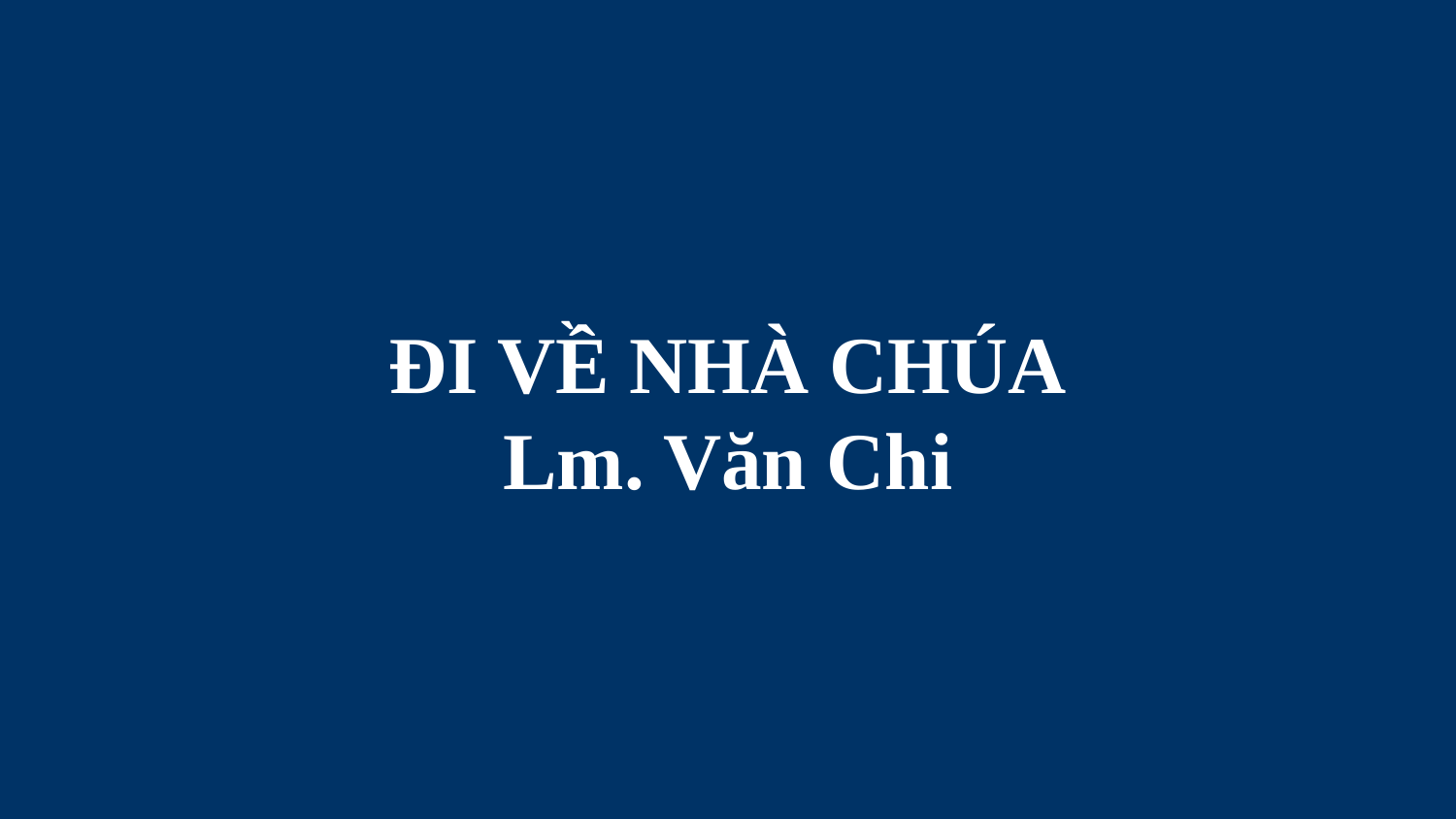

# ĐI VỀ NHÀ CHÚA Lm. Văn Chi